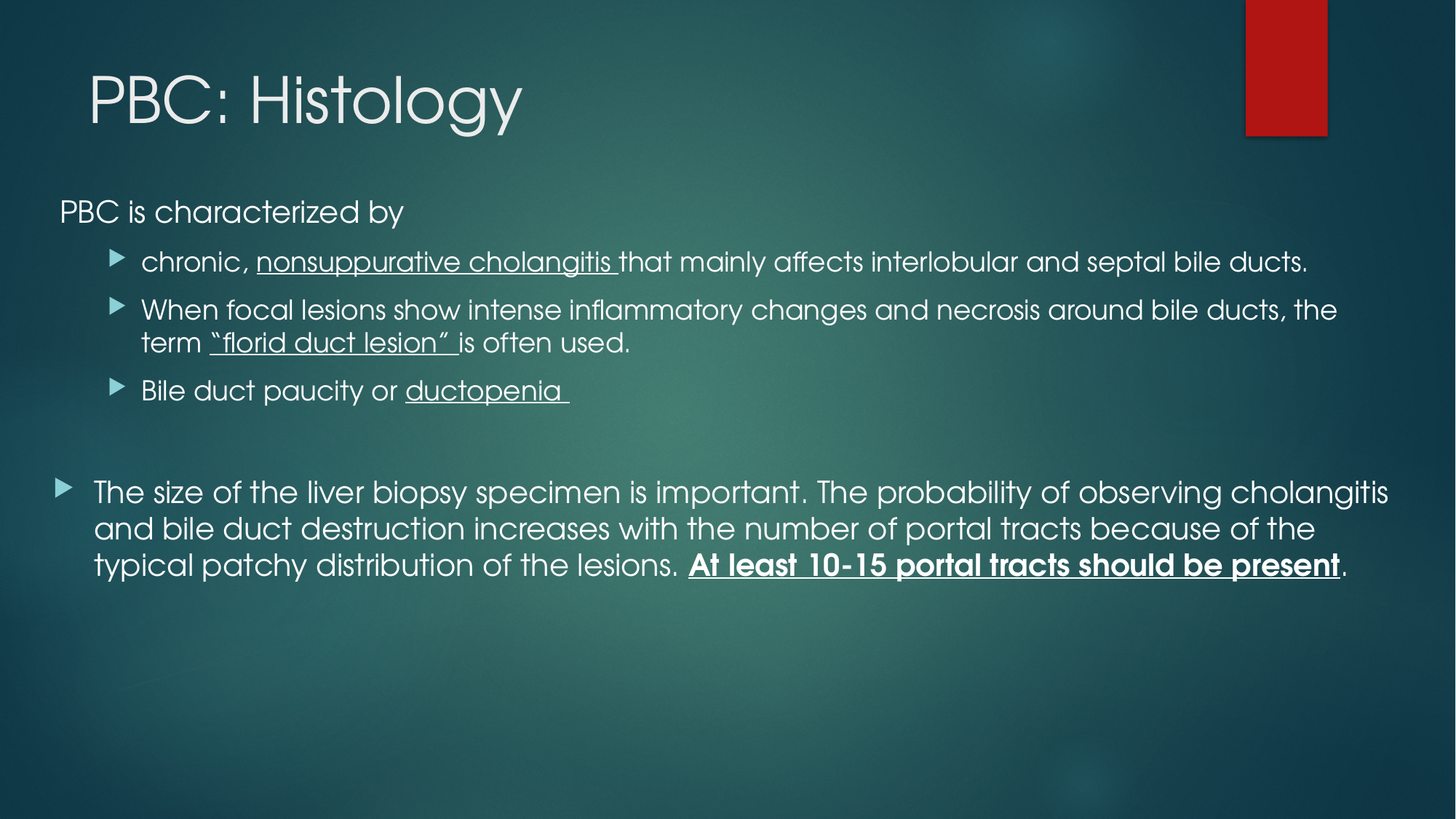

# PBC: Histology
PBC is characterized by
chronic, nonsuppurative cholangitis that mainly affects interlobular and septal bile ducts.
When focal lesions show intense inflammatory changes and necrosis around bile ducts, the term “florid duct lesion” is often used.
Bile duct paucity or ductopenia

The size of the liver biopsy specimen is important. The probability of observing cholangitis and bile duct destruction increases with the number of portal tracts because of the typical patchy distribution of the lesions. At least 10-15 portal tracts should be present.